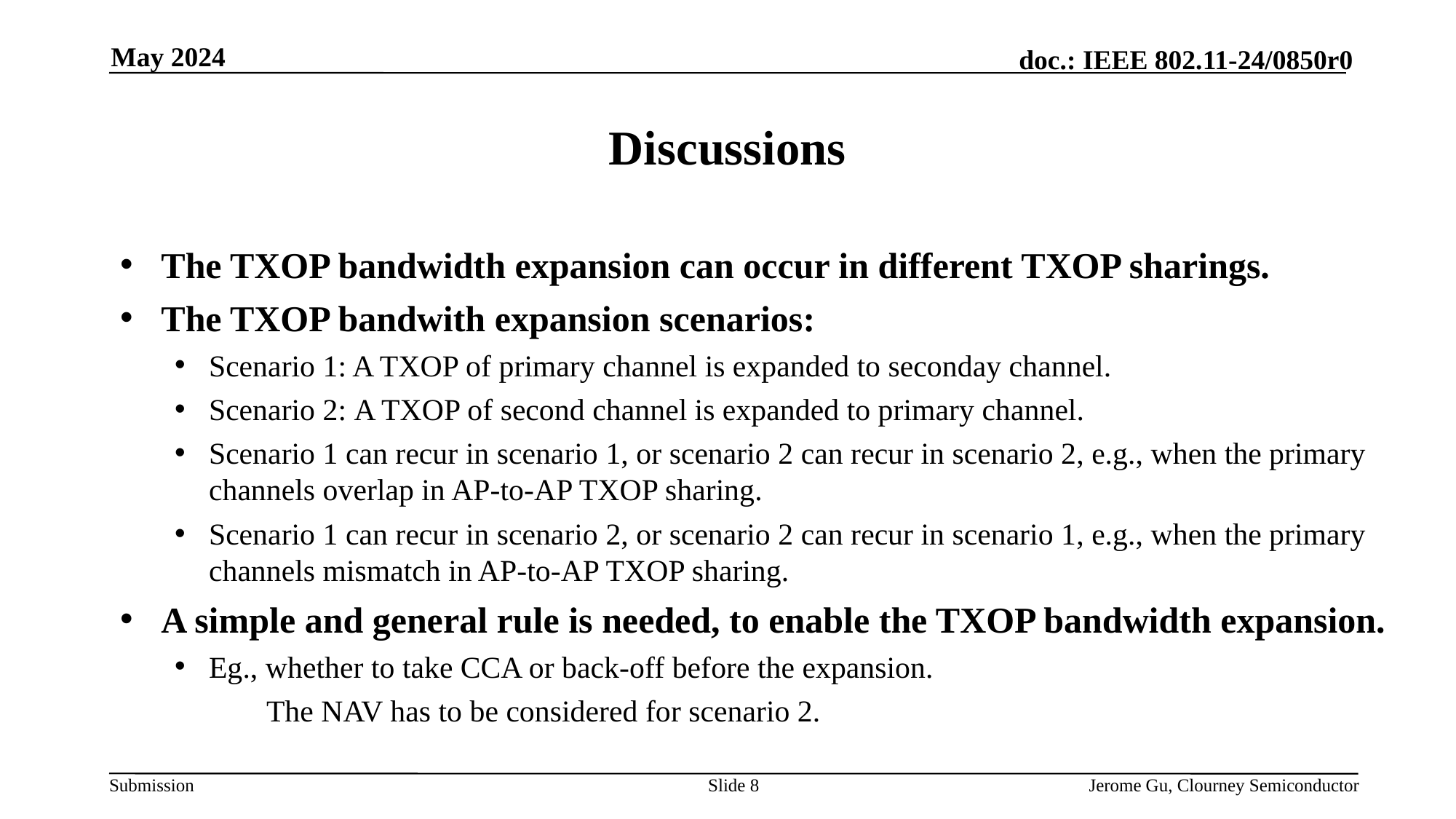

May 2024
# Discussions
The TXOP bandwidth expansion can occur in different TXOP sharings.
The TXOP bandwith expansion scenarios:
Scenario 1: A TXOP of primary channel is expanded to seconday channel.
Scenario 2: A TXOP of second channel is expanded to primary channel.
Scenario 1 can recur in scenario 1, or scenario 2 can recur in scenario 2, e.g., when the primary channels overlap in AP-to-AP TXOP sharing.
Scenario 1 can recur in scenario 2, or scenario 2 can recur in scenario 1, e.g., when the primary channels mismatch in AP-to-AP TXOP sharing.
A simple and general rule is needed, to enable the TXOP bandwidth expansion.
Eg., whether to take CCA or back-off before the expansion.
            The NAV has to be considered for scenario 2.

Slide 8
Jerome Gu, Clourney Semiconductor